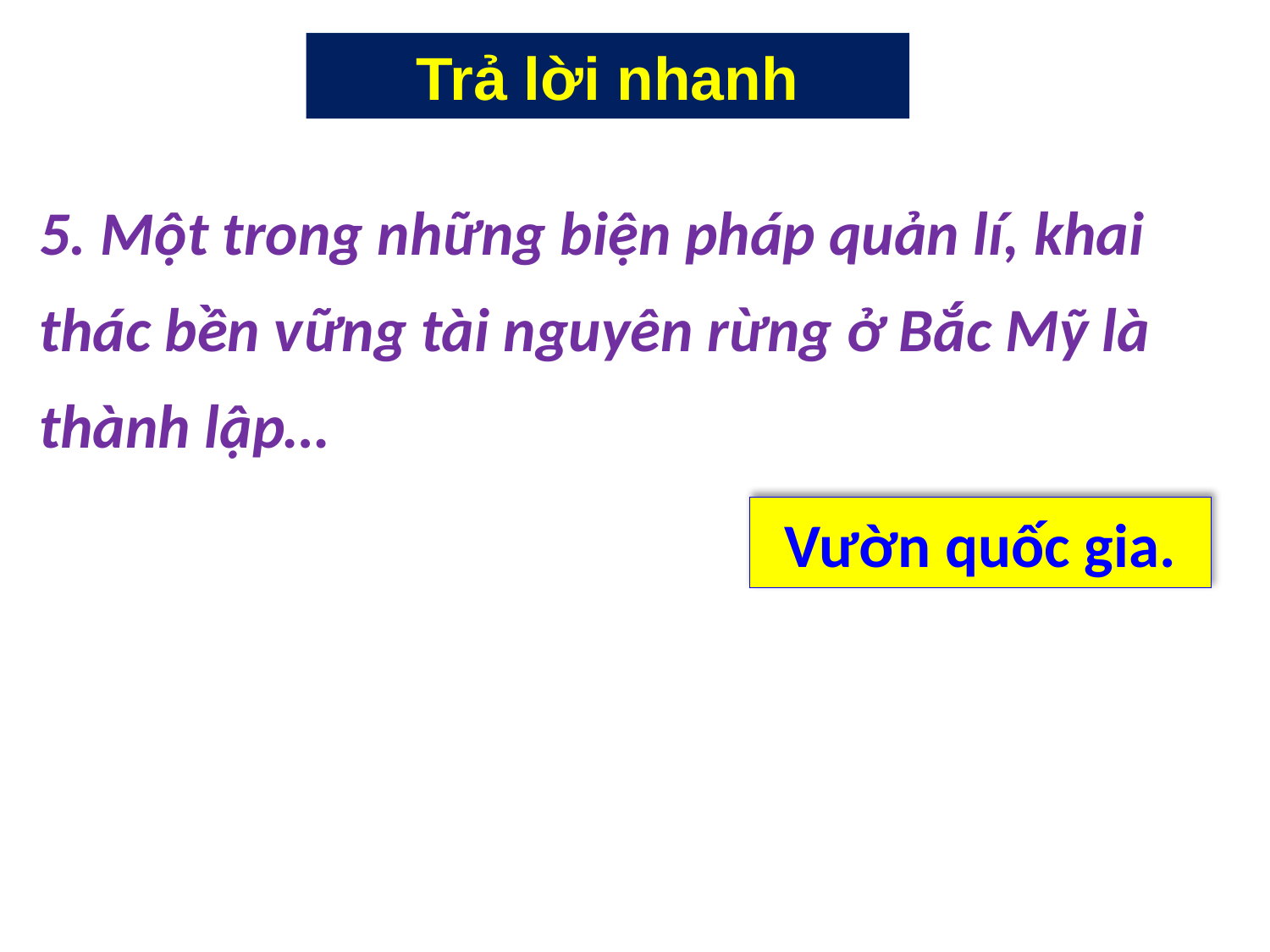

# Trả lời nhanh
5. Một trong những biện pháp quản lí, khai thác bền vững tài nguyên rừng ở Bắc Mỹ là thành lập…
4
Vườn quốc gia.
3
1
2